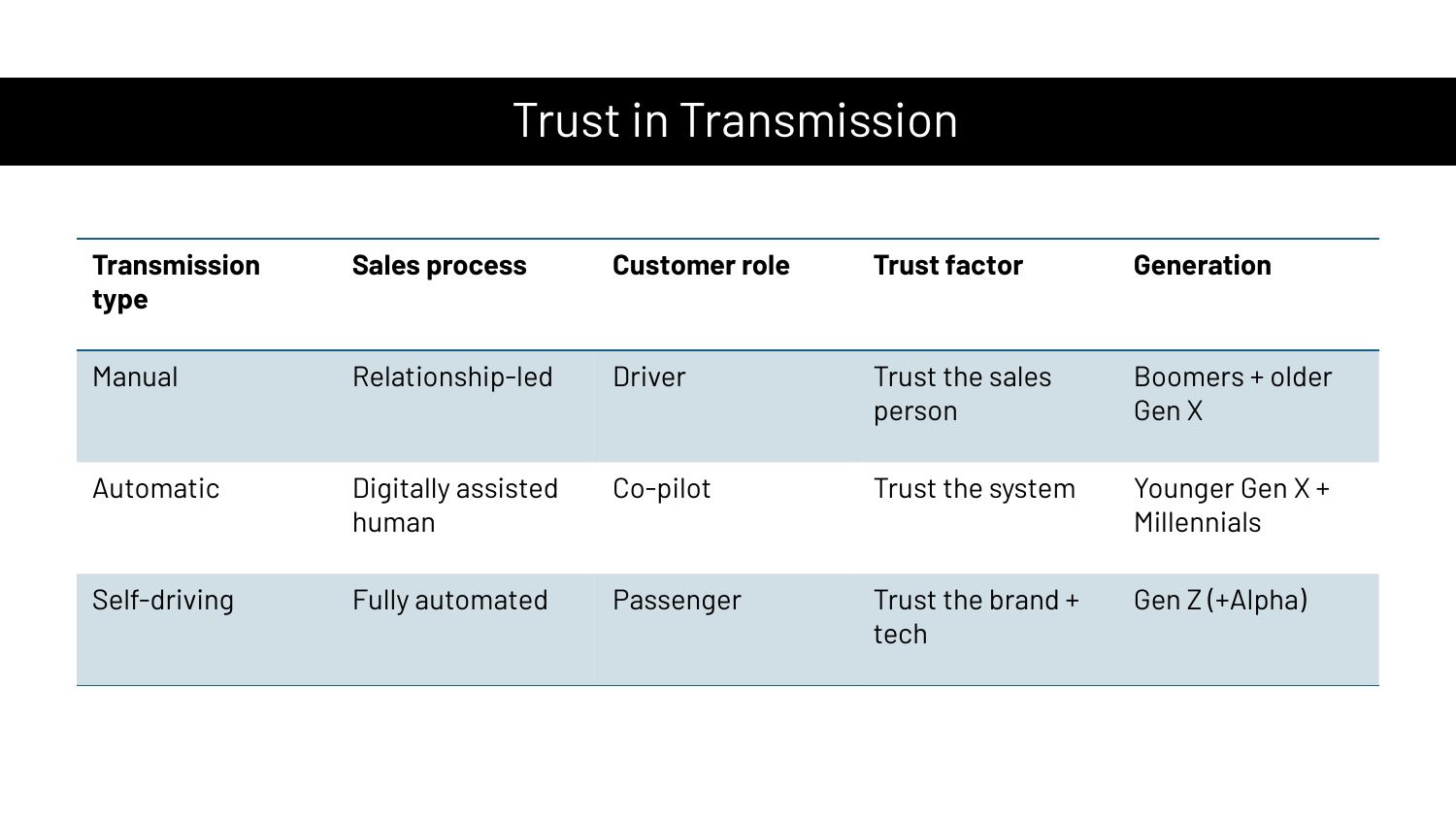

# Trust in Transmission

| Transmission type | Sales process | Customer role | Trust factor | Generation |
| --- | --- | --- | --- | --- |
| Manual | Relationship-led | Driver | Trust the sales person | Boomers + older Gen X |
| Automatic | Digitally assisted human | Co-pilot | Trust the system | Younger Gen X + Millennials |
| Self-driving | Fully automated | Passenger | Trust the brand + tech | Gen Z (+Alpha) |